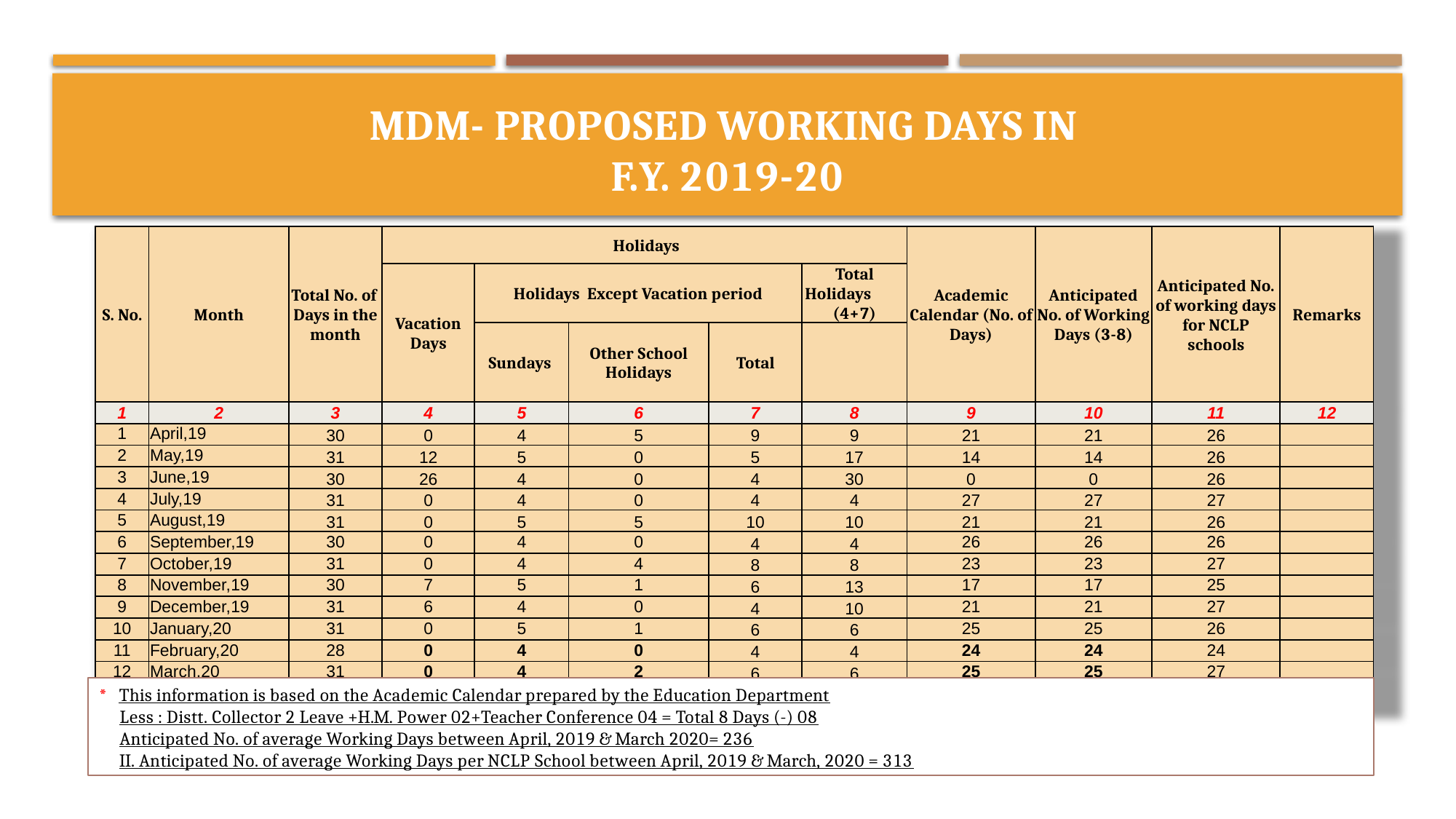

# MDM- Proposed Working Days in F.Y. 2019-20
| S. No. | Month | Total No. of Days in the month | Holidays |  |  |  |  | Academic Calendar (No. of Days) | Anticipated No. of Working Days (3-8) | Anticipated No. of working days for NCLP schools | Remarks |
| --- | --- | --- | --- | --- | --- | --- | --- | --- | --- | --- | --- |
|  |  |  | Vacation Days | Holidays Except Vacation period |  |  | Total Holidays (4+7) |  |  |  |  |
|  |  |  |  | Sundays | Other School Holidays | Total |  |  |  |  |  |
| 1 | 2 | 3 | 4 | 5 | 6 | 7 | 8 | 9 | 10 | 11 | 12 |
| 1 | April,19 | 30 | 0 | 4 | 5 | 9 | 9 | 21 | 21 | 26 |  |
| 2 | May,19 | 31 | 12 | 5 | 0 | 5 | 17 | 14 | 14 | 26 |  |
| 3 | June,19 | 30 | 26 | 4 | 0 | 4 | 30 | 0 | 0 | 26 |  |
| 4 | July,19 | 31 | 0 | 4 | 0 | 4 | 4 | 27 | 27 | 27 |  |
| 5 | August,19 | 31 | 0 | 5 | 5 | 10 | 10 | 21 | 21 | 26 |  |
| 6 | September,19 | 30 | 0 | 4 | 0 | 4 | 4 | 26 | 26 | 26 |  |
| 7 | October,19 | 31 | 0 | 4 | 4 | 8 | 8 | 23 | 23 | 27 |  |
| 8 | November,19 | 30 | 7 | 5 | 1 | 6 | 13 | 17 | 17 | 25 |  |
| 9 | December,19 | 31 | 6 | 4 | 0 | 4 | 10 | 21 | 21 | 27 |  |
| 10 | January,20 | 31 | 0 | 5 | 1 | 6 | 6 | 25 | 25 | 26 |  |
| 11 | February,20 | 28 | 0 | 4 | 0 | 4 | 4 | 24 | 24 | 24 |  |
| 12 | March,20 | 31 | 0 | 4 | 2 | 6 | 6 | 25 | 25 | 27 |  |
| Total |  | 365 | 51 | 52 | 18 | 70 | 121 | 244 | 244 | 313 |  |
*   This information is based on the Academic Calendar prepared by the Education Department
Less : Distt. Collector 2 Leave +H.M. Power 02+Teacher Conference 04 = Total 8 Days (-) 08
	Anticipated No. of average Working Days between April, 2019 & March 2020= 236
	II. Anticipated No. of average Working Days per NCLP School between April, 2019 & March, 2020 = 313